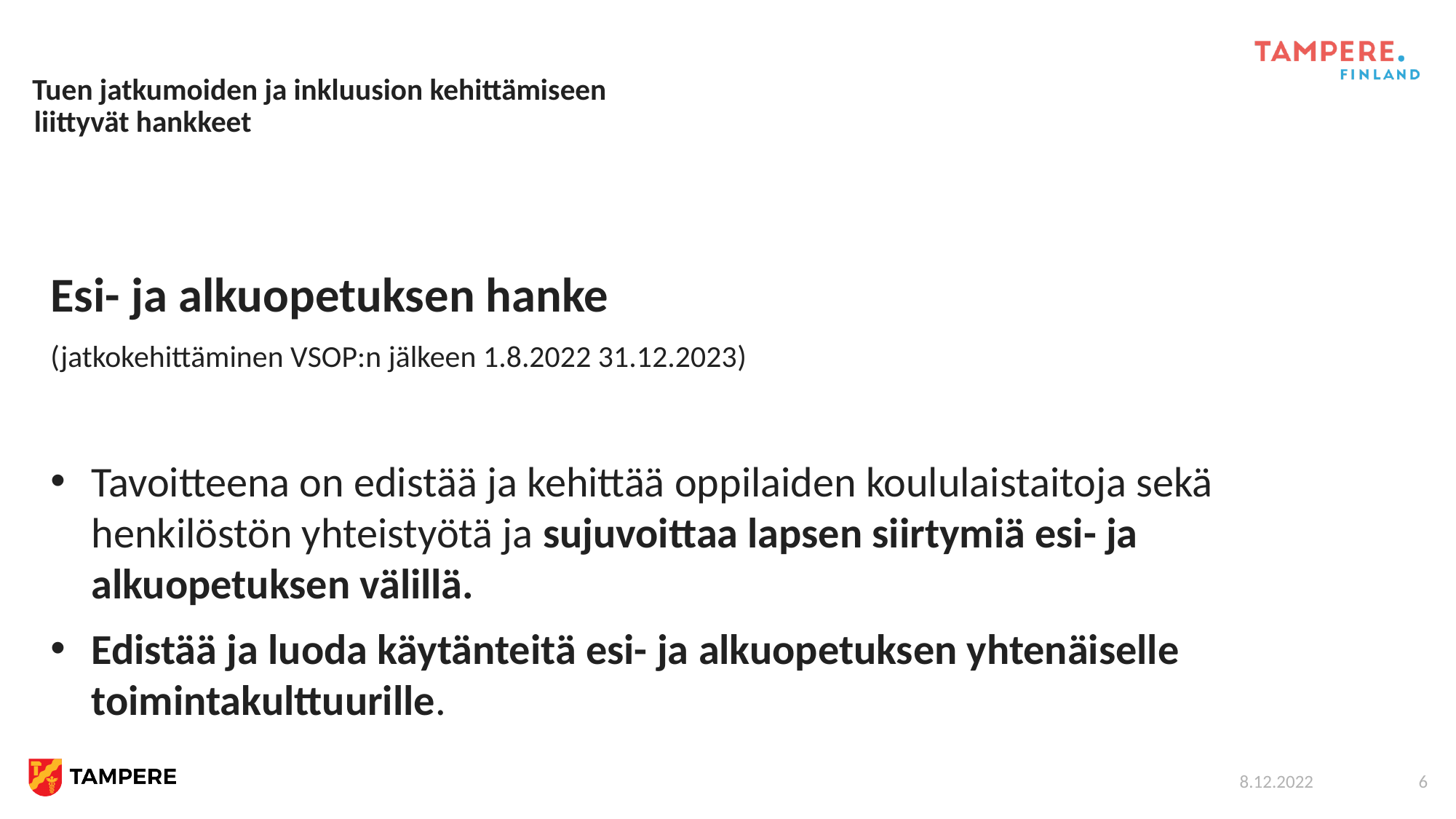

# Tuen jatkumoiden ja inkluusion kehittämiseen liittyvät hankkeet

Esi- ja alkuopetuksen hanke
(jatkokehittäminen VSOP:n jälkeen 1.8.2022 31.12.2023)

Tavoitteena on edistää ja kehittää oppilaiden koululaistaitoja sekä henkilöstön yhteistyötä ja sujuvoittaa lapsen siirtymiä esi- ja alkuopetuksen välillä.
Edistää ja luoda käytänteitä esi- ja alkuopetuksen yhtenäiselle toimintakulttuurille.

8.12.2022
6